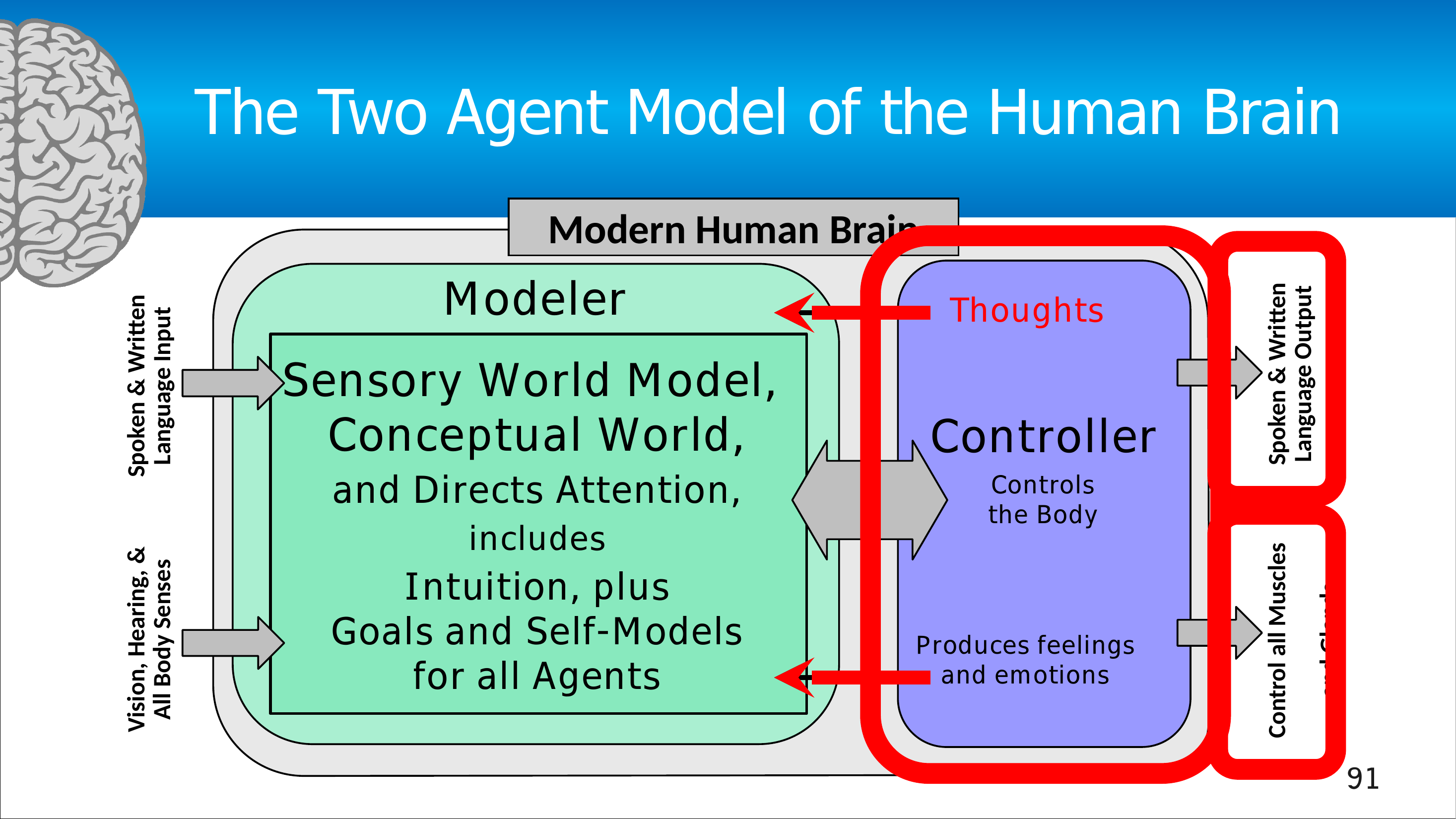

# The Two Agent Model of the Human Brain
Modern Human Brain

Modeler
Sensory World Model,
Conceptual World,
and Directs Attention,
includes
Intuition, plus
Goals and Self-Models
for all Agents
Spoken & Written Language Output

Control all Muscles
and Glands
Spoken & Written Language Input

Vision, Hearing, &
All Body Senses

   Thoughts

Produces inner
voice & visualization
Controller

Controls
the Body

Produces feelings
and emotions

91